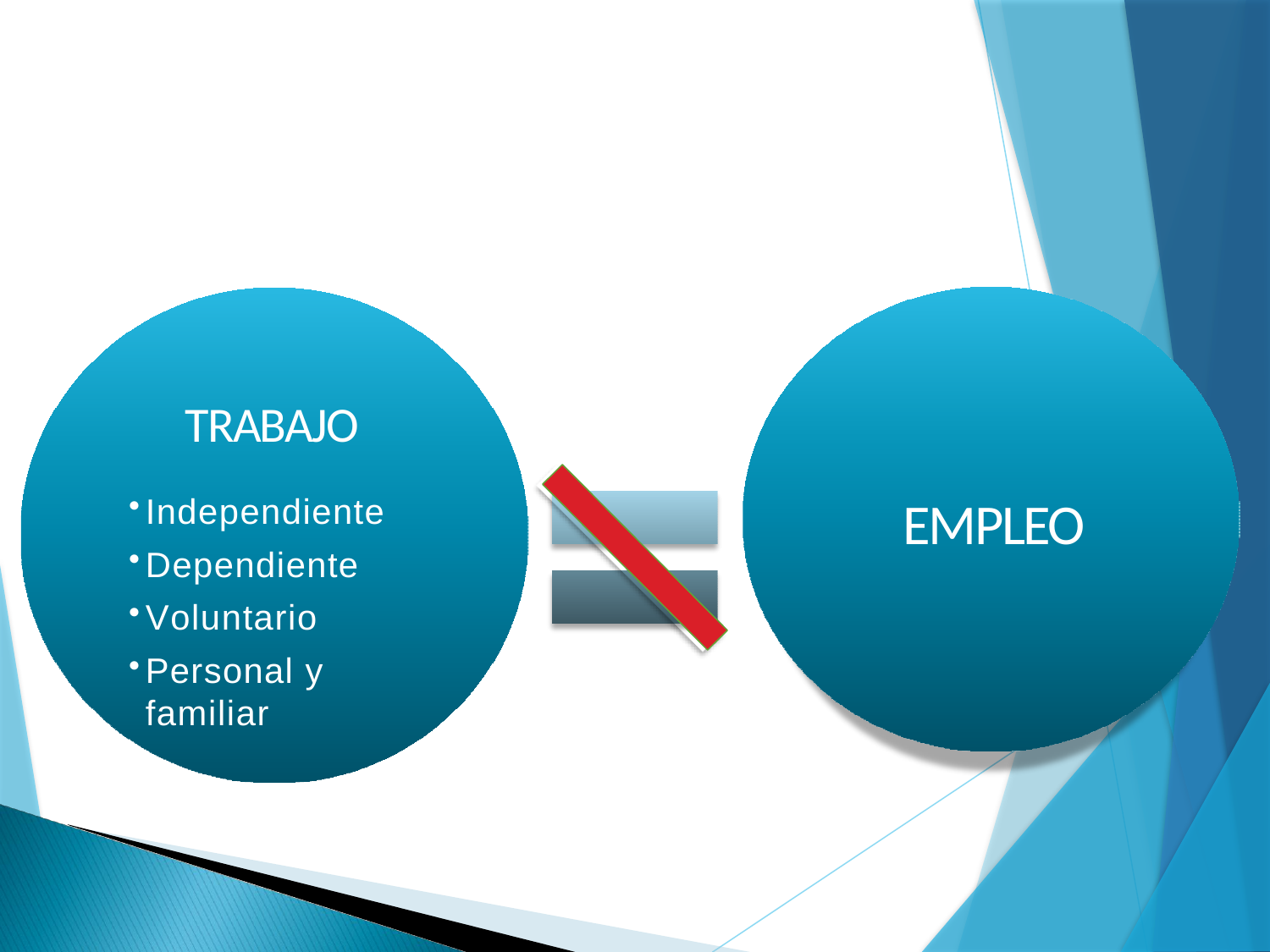

# TRABAJO

Independiente
Dependiente
Voluntario
Personal y familiar
EMPLEO